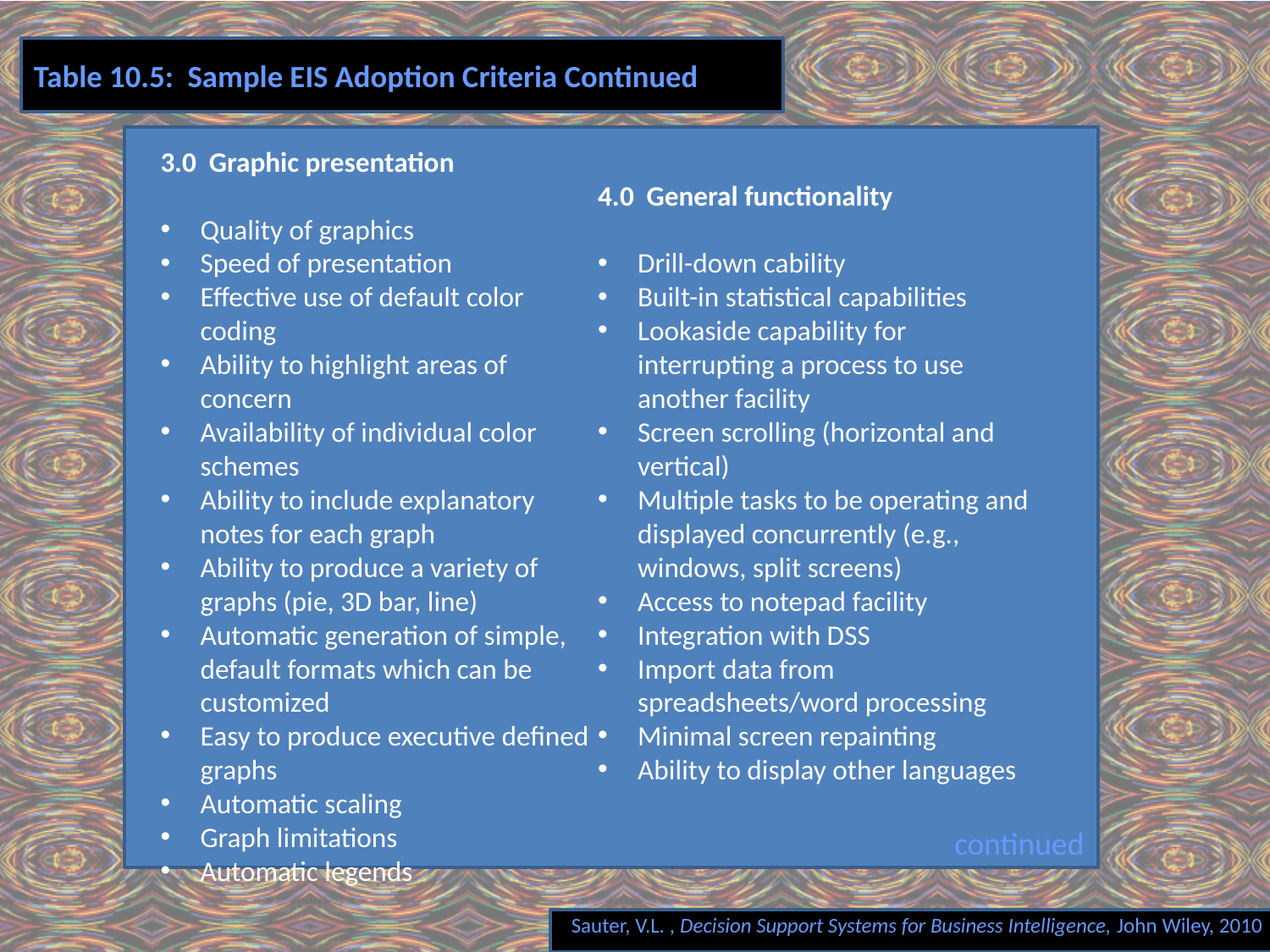

# Table 10.5:  Sample EIS Adoption Criteria Continued
3.0  Graphic presentation

Quality of graphics
Speed of presentation
Effective use of default color coding
Ability to highlight areas of concern
Availability of individual color schemes
Ability to include explanatory notes for each graph
Ability to produce a variety of graphs (pie, 3D bar, line)
Automatic generation of simple, default formats which can be customized
Easy to produce executive defined graphs
Automatic scaling
Graph limitations
Automatic legends

4.0  General functionality

Drill-down cability
Built-in statistical capabilities
Lookaside capability for interrupting a process to use another facility
Screen scrolling (horizontal and vertical)
Multiple tasks to be operating and displayed concurrently (e.g., windows, split screens)
Access to notepad facility
Integration with DSS
Import data from spreadsheets/word processing
Minimal screen repainting
Ability to display other languages
continued